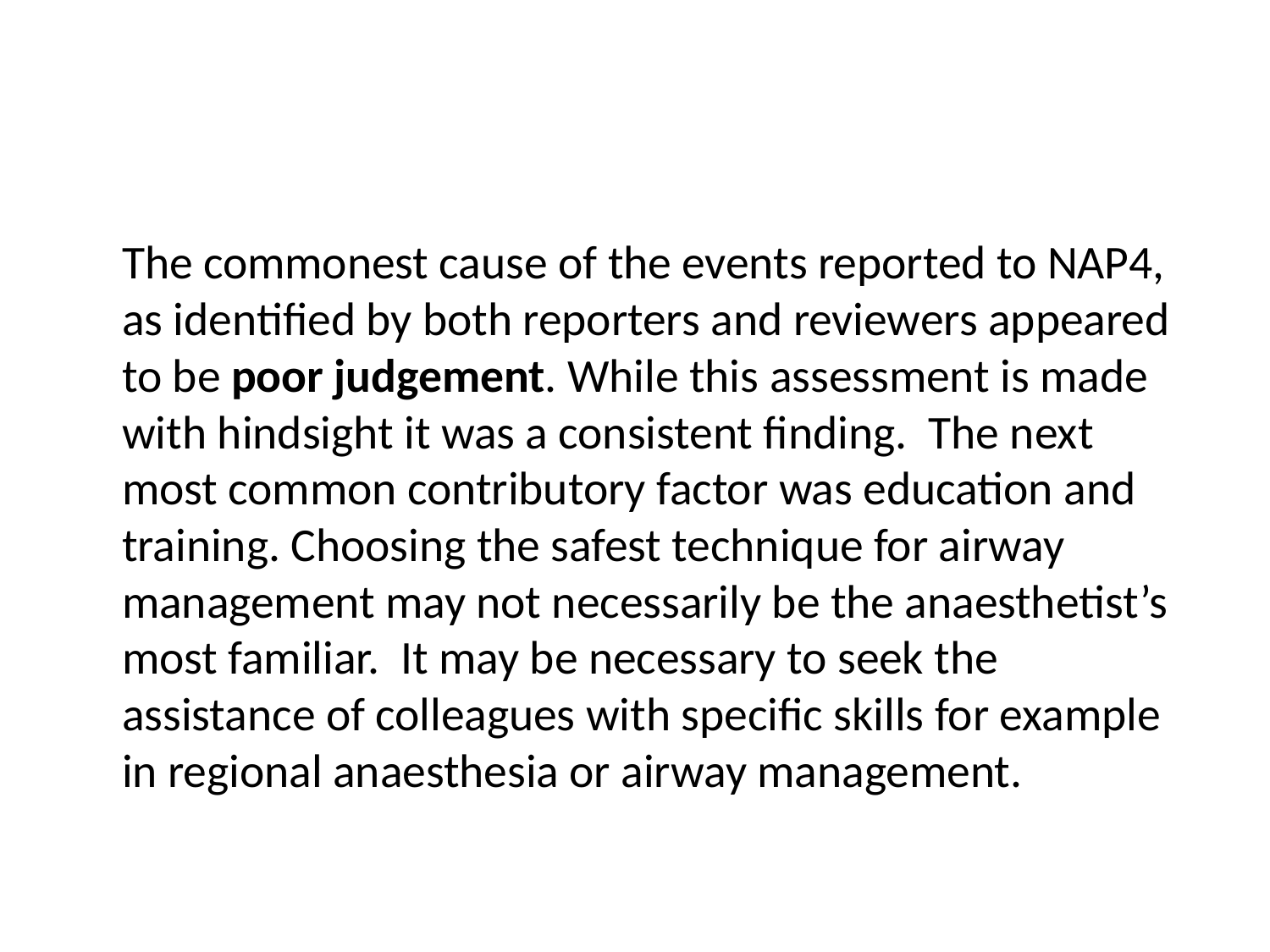

#
	The commonest cause of the events reported to NAP4, as identified by both reporters and reviewers appeared to be poor judgement. While this assessment is made with hindsight it was a consistent finding.  The next most common contributory factor was education and training. Choosing the safest technique for airway management may not necessarily be the anaesthetist’s most familiar.  It may be necessary to seek the assistance of colleagues with specific skills for example in regional anaesthesia or airway management.